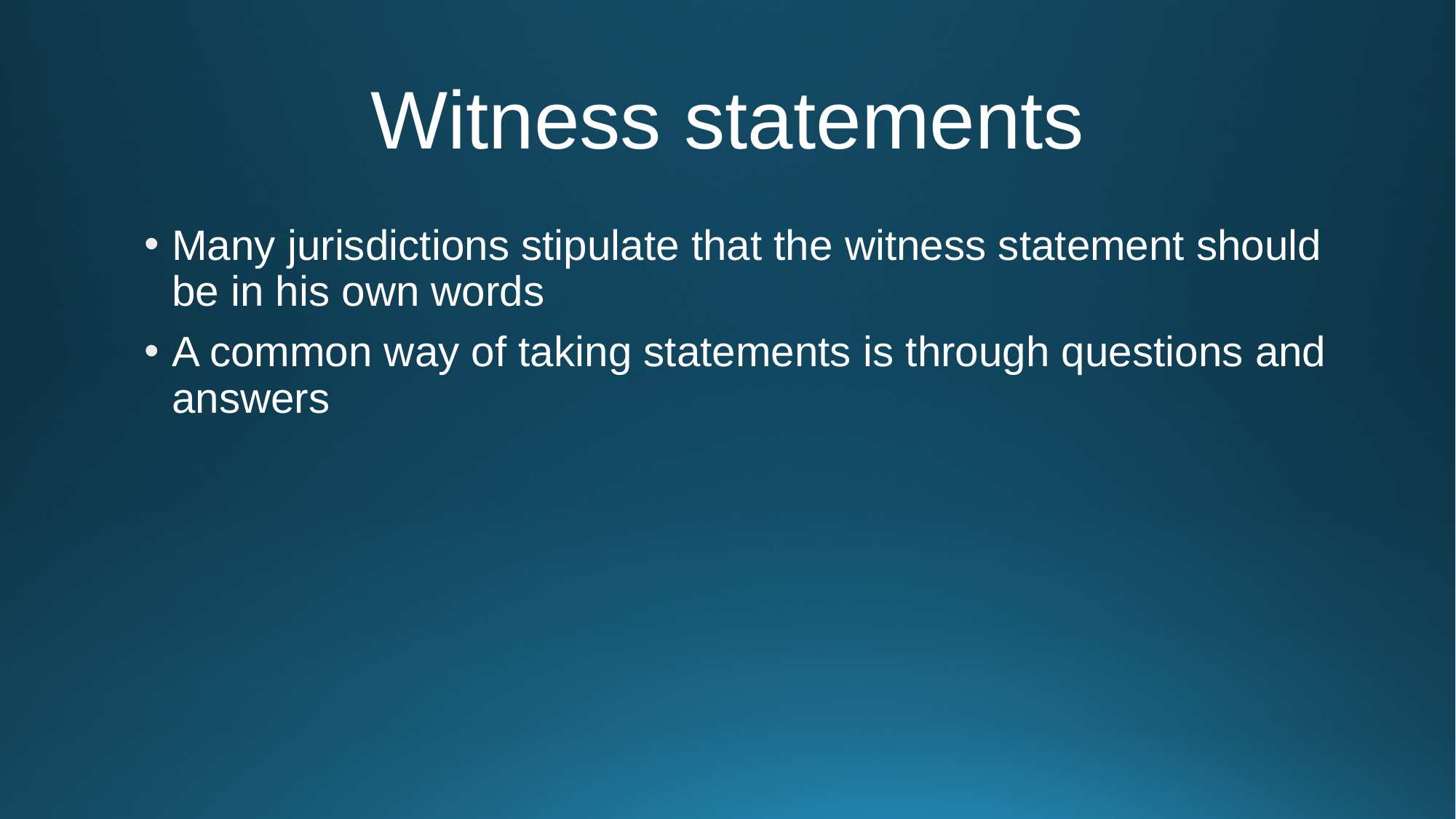

# Witness statements
Many jurisdictions stipulate that the witness statement should be in his own words
A common way of taking statements is through questions and answers